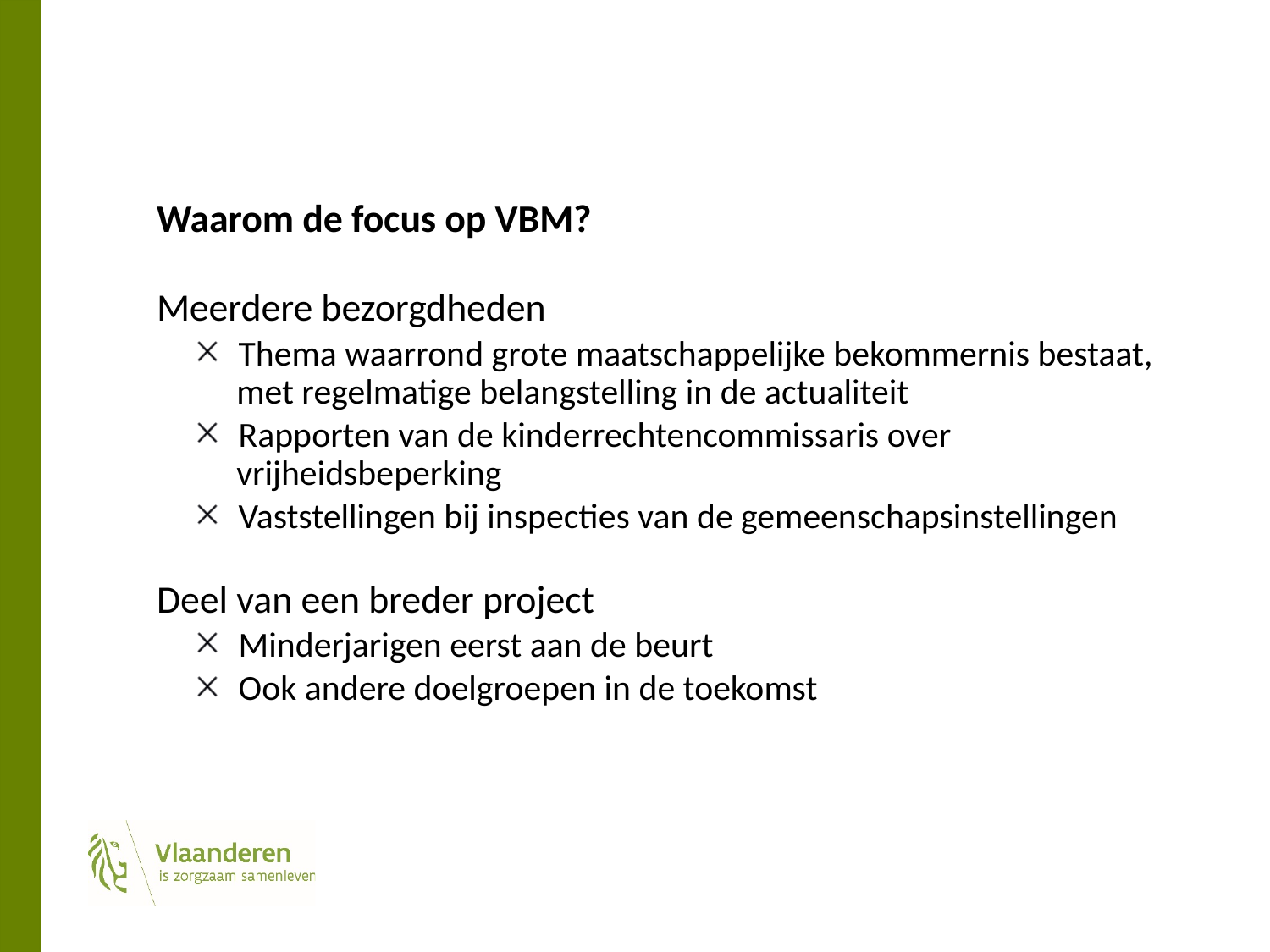

#

Waarom de focus op VBM?
Meerdere bezorgdheden
Thema waarrond grote maatschappelijke bekommernis bestaat, met regelmatige belangstelling in de actualiteit
Rapporten van de kinderrechtencommissaris over vrijheidsbeperking
Vaststellingen bij inspecties van de gemeenschapsinstellingen
Deel van een breder project
Minderjarigen eerst aan de beurt
Ook andere doelgroepen in de toekomst